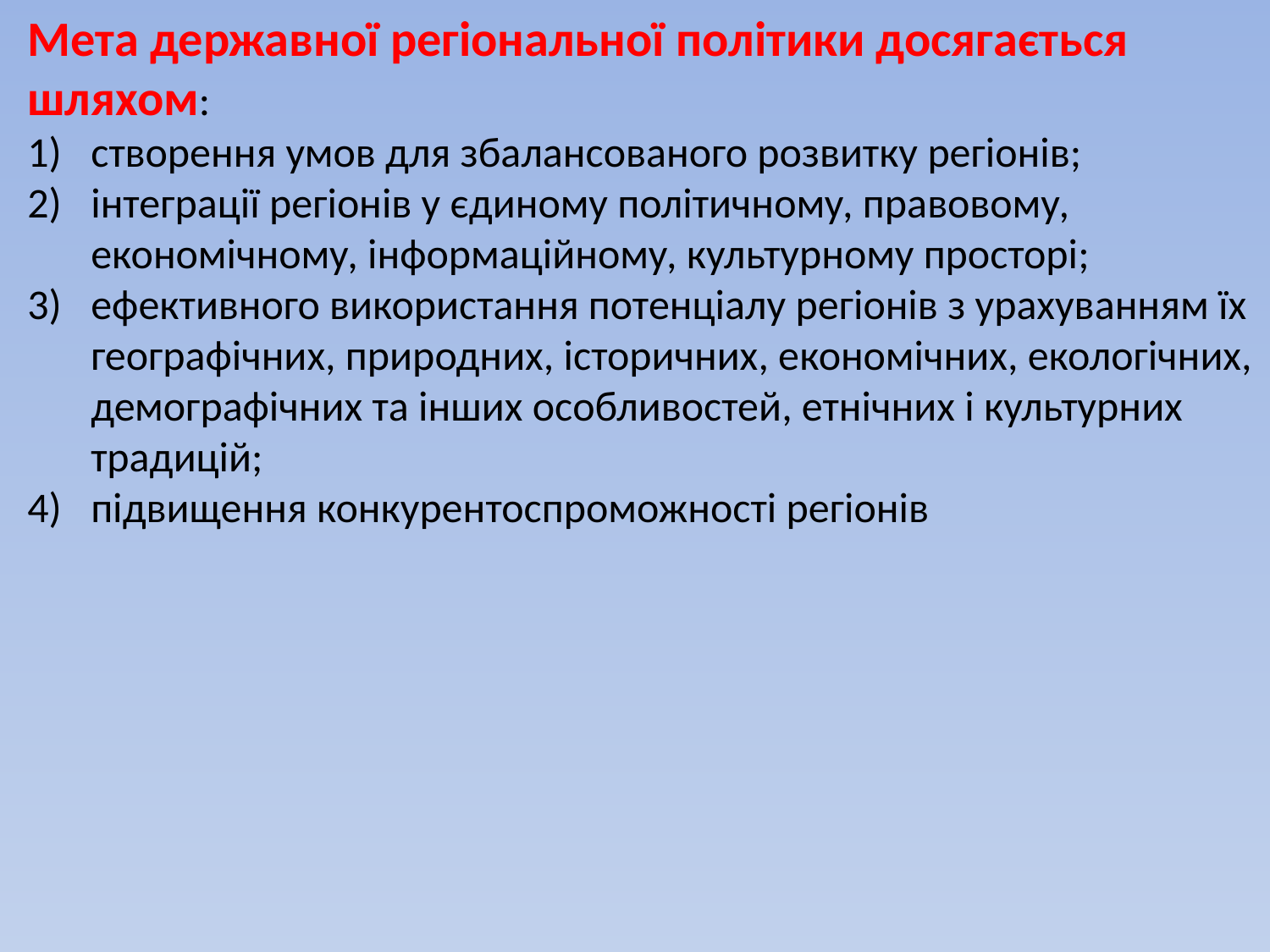

Мета державної регіональної політики досягається шляхом:
створення умов для збалансованого розвитку регіонів;
інтеграції регіонів у єдиному політичному, правовому, економічному, інформаційному, культурному просторі;
ефективного використання потенціалу регіонів з урахуванням їх географічних, природних, історичних, економічних, екологічних, демографічних та інших особливостей, етнічних і культурних традицій;
підвищення конкурентоспроможності регіонів